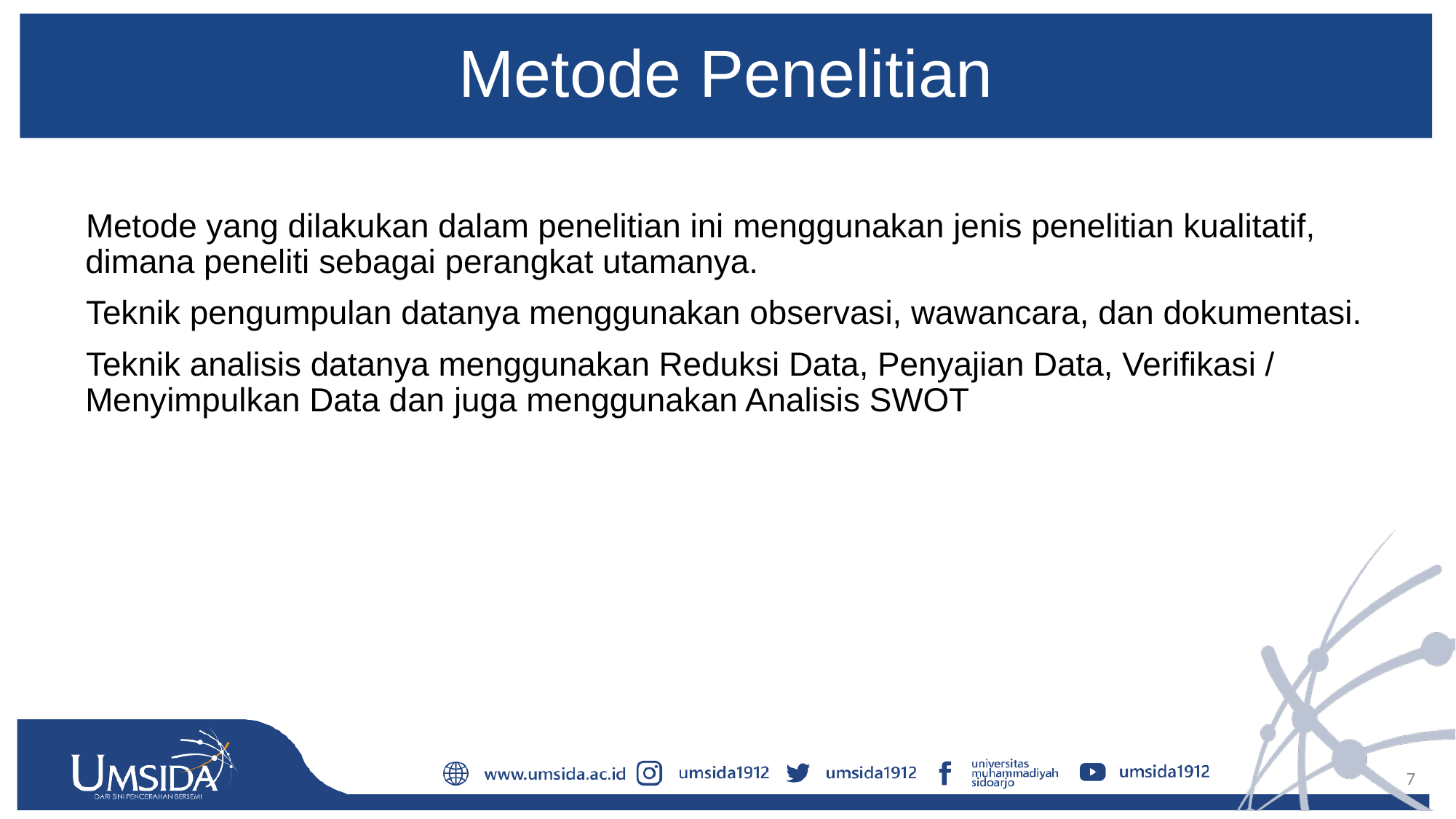

# Metode Penelitian

   Metode yang dilakukan dalam penelitian ini menggunakan jenis penelitian kualitatif, dimana peneliti sebagai perangkat utamanya.
   Teknik pengumpulan datanya menggunakan observasi, wawancara, dan dokumentasi.
   Teknik analisis datanya menggunakan Reduksi Data, Penyajian Data, Verifikasi / Menyimpulkan Data dan juga menggunakan Analisis SWOT